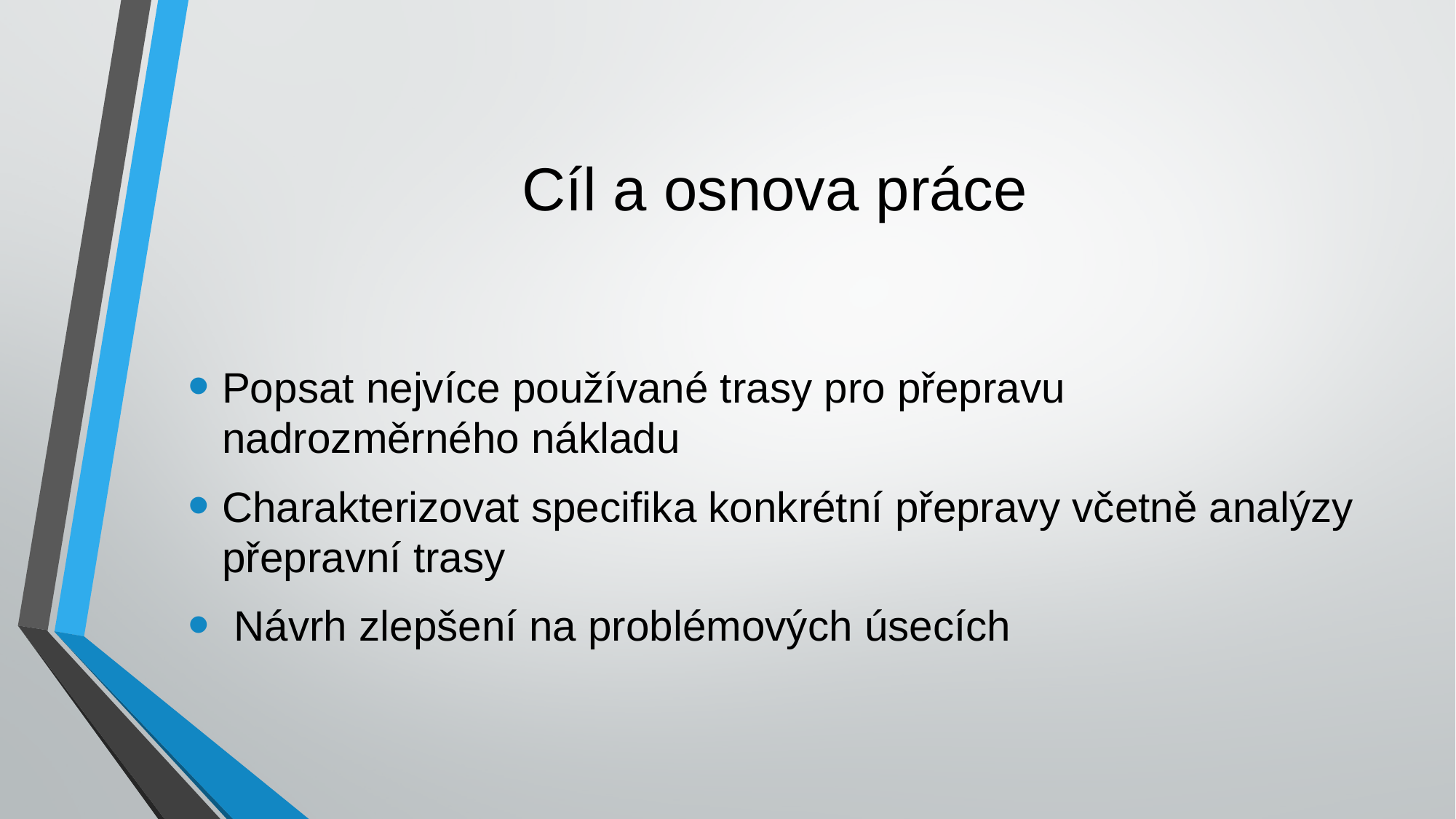

# Cíl a osnova práce
Popsat nejvíce používané trasy pro přepravu nadrozměrného nákladu
Charakterizovat specifika konkrétní přepravy včetně analýzy přepravní trasy
 Návrh zlepšení na problémových úsecích